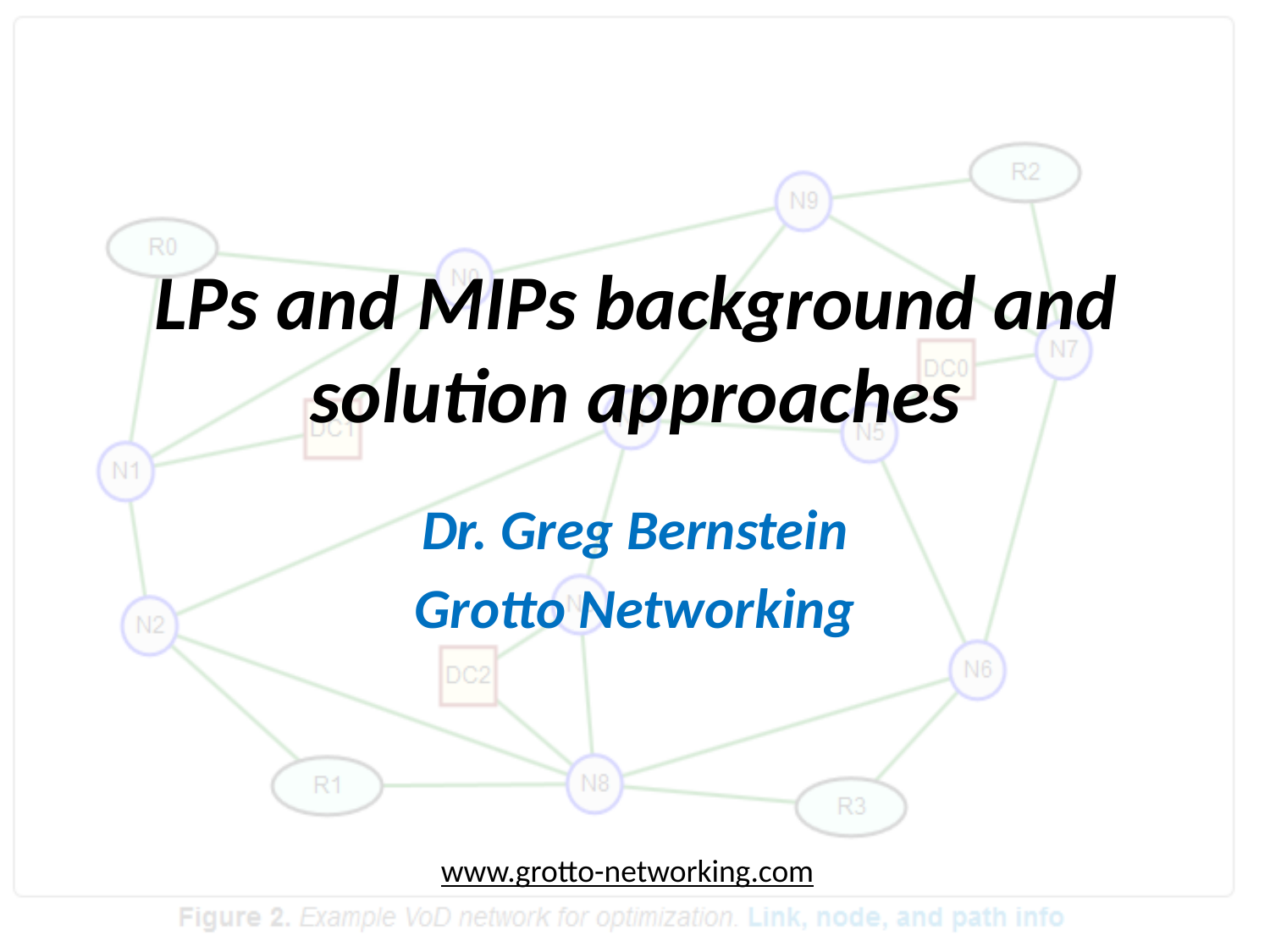

# LPs and MIPs background and solution approaches
Dr. Greg Bernstein
Grotto Networking
www.grotto-networking.com